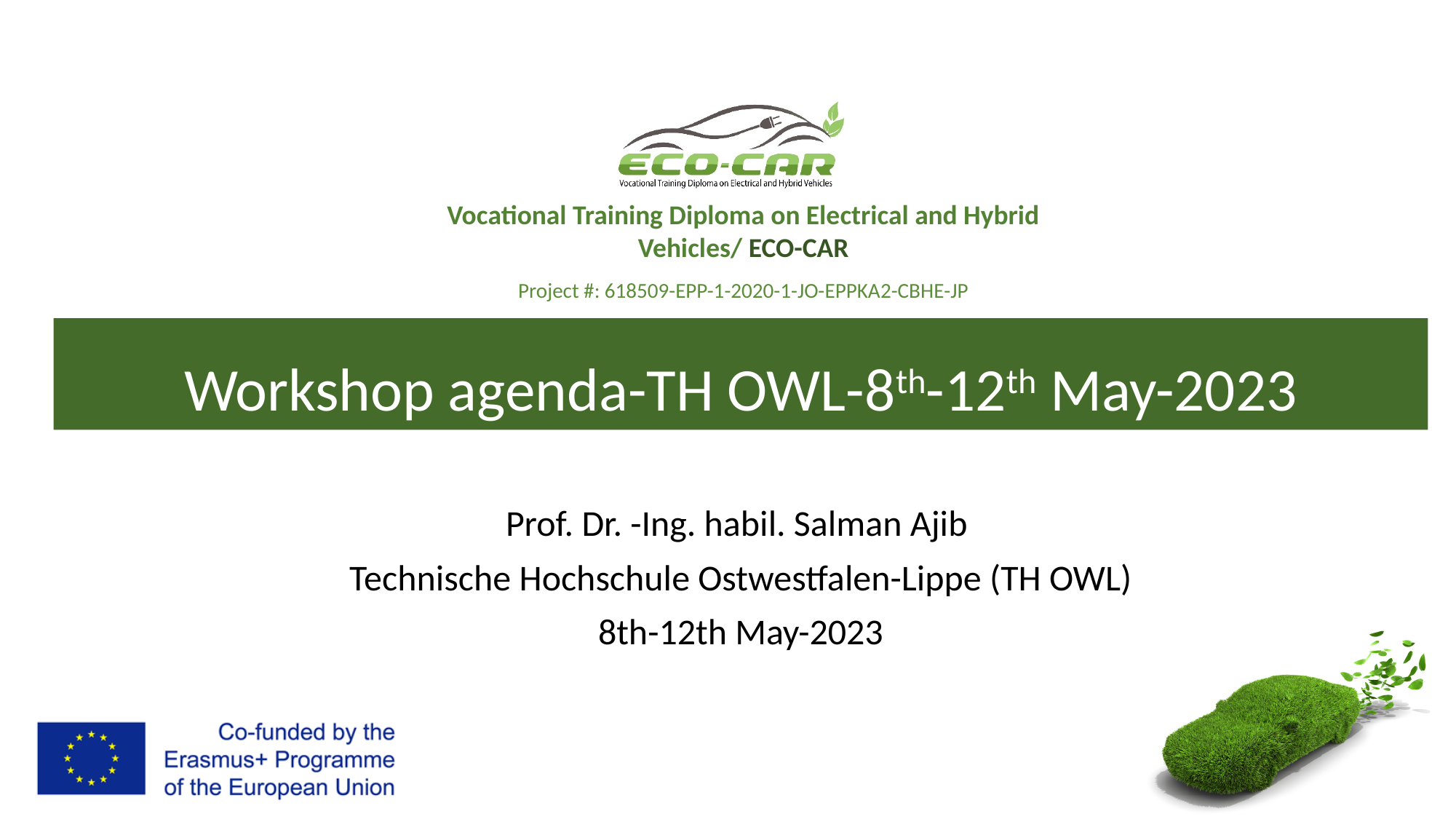

# Workshop agenda-TH OWL-8th-12th May-2023
Prof. Dr. -Ing. habil. Salman Ajib
Technische Hochschule Ostwestfalen-Lippe (TH OWL)
8th-12th May-2023